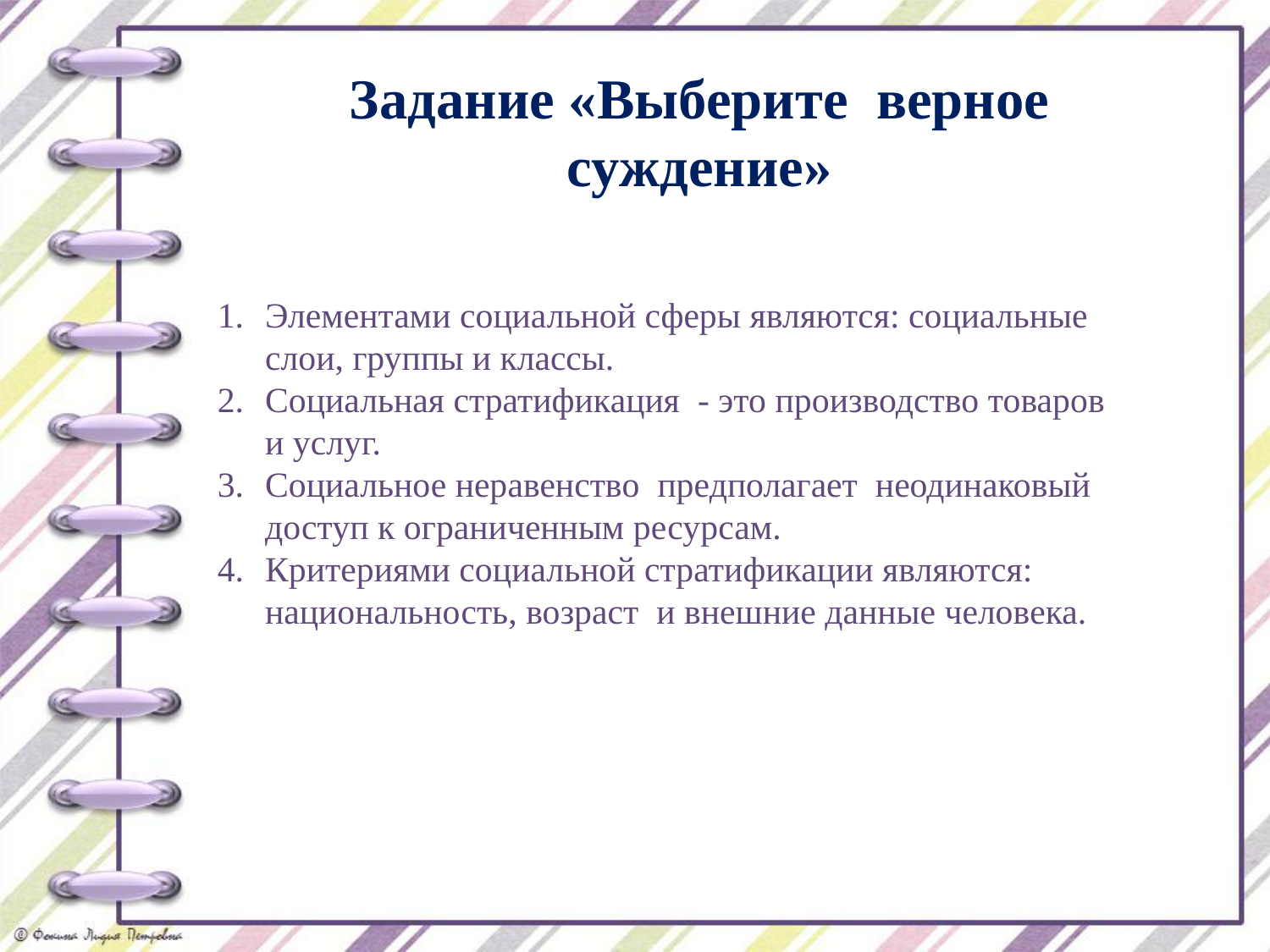

Задание «Выберите  верное суждение»
Элементами социальной сферы являются: социальные слои, группы и классы.
Социальная стратификация  - это производство товаров и услуг.
Социальное неравенство  предполагает  неодинаковый  доступ к ограниченным ресурсам.
Критериями социальной стратификации являются: национальность, возраст  и внешние данные человека.